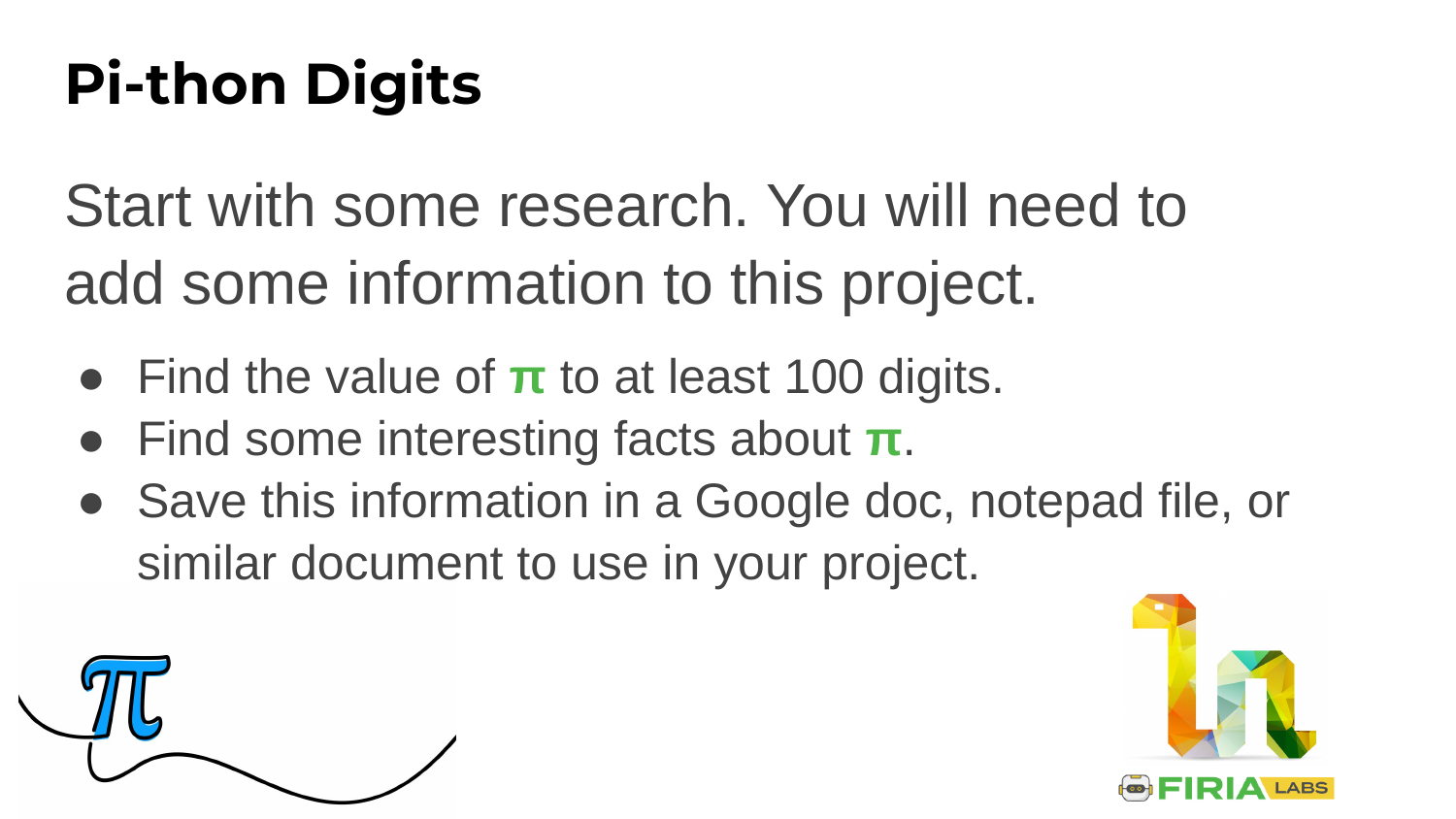

# Pi-thon Digits
Start with some research. You will need to add some information to this project.
Find the value of π to at least 100 digits.
Find some interesting facts about π.
Save this information in a Google doc, notepad file, or similar document to use in your project.